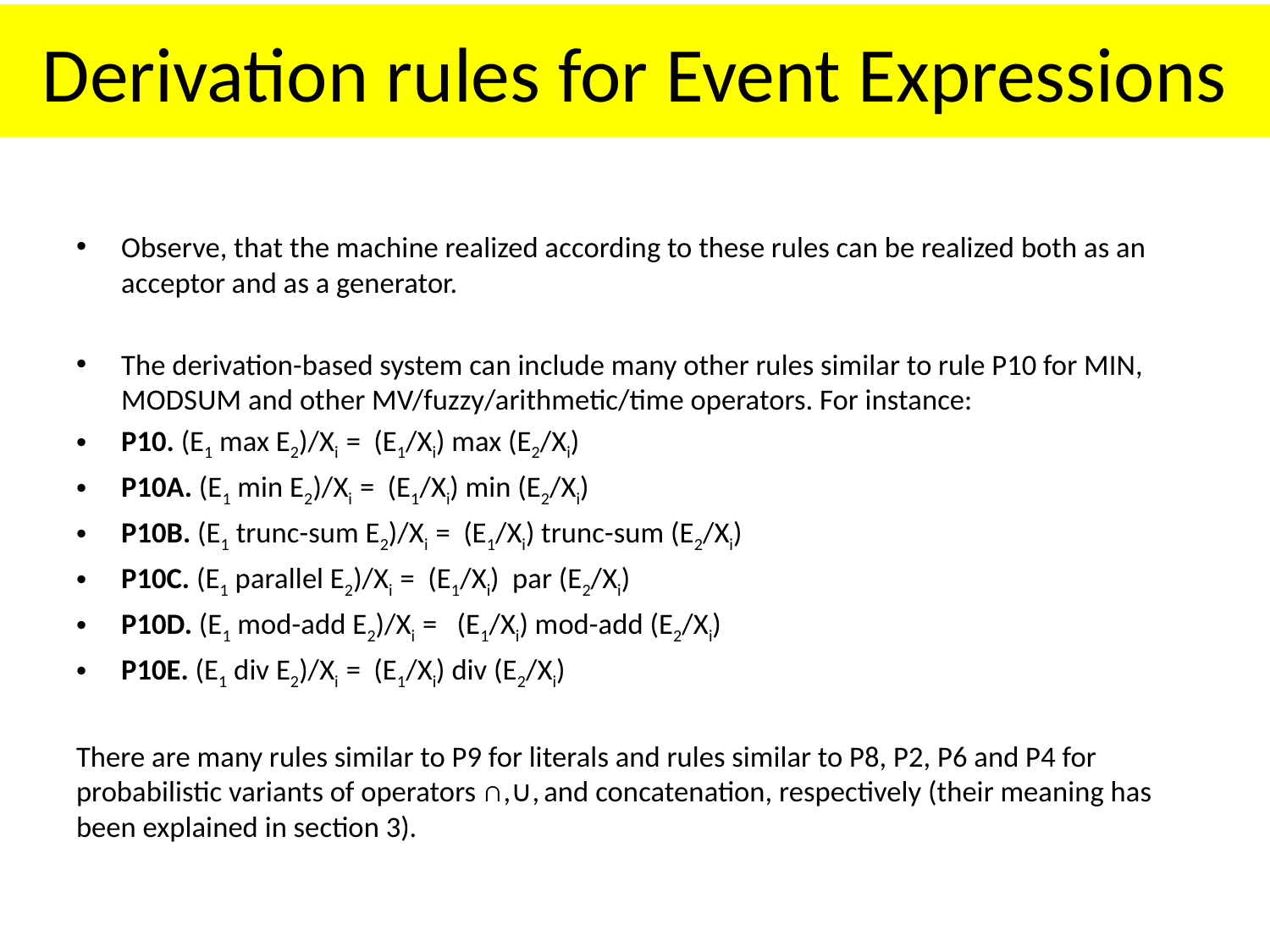

# Derivation rules for Event Expressions
Observe, that the machine realized according to these rules can be realized both as an acceptor and as a generator.

The derivation-based system can include many other rules similar to rule P10 for MIN, MODSUM and other MV/fuzzy/arithmetic/time operators. For instance:
P10. (E1 max E2)/Xi  =  (E1/Xi) max (E2/Xi)
P10A. (E1 min E2)/Xi  =  (E1/Xi) min (E2/Xi)
P10B. (E1 trunc-sum E2)/Xi  =  (E1/Xi) trunc-sum (E2/Xi)
P10C. (E1 parallel E2)/Xi  =  (E1/Xi)  par (E2/Xi)
P10D. (E1 mod-add E2)/Xi  =   (E1/Xi) mod-add (E2/Xi)
P10E. (E1 div E2)/Xi  =  (E1/Xi) div (E2/Xi)

There are many rules similar to P9 for literals and rules similar to P8, P2, P6 and P4 for probabilistic variants of operators ∩,∪, and concatenation, respectively (their meaning has been explained in section 3).